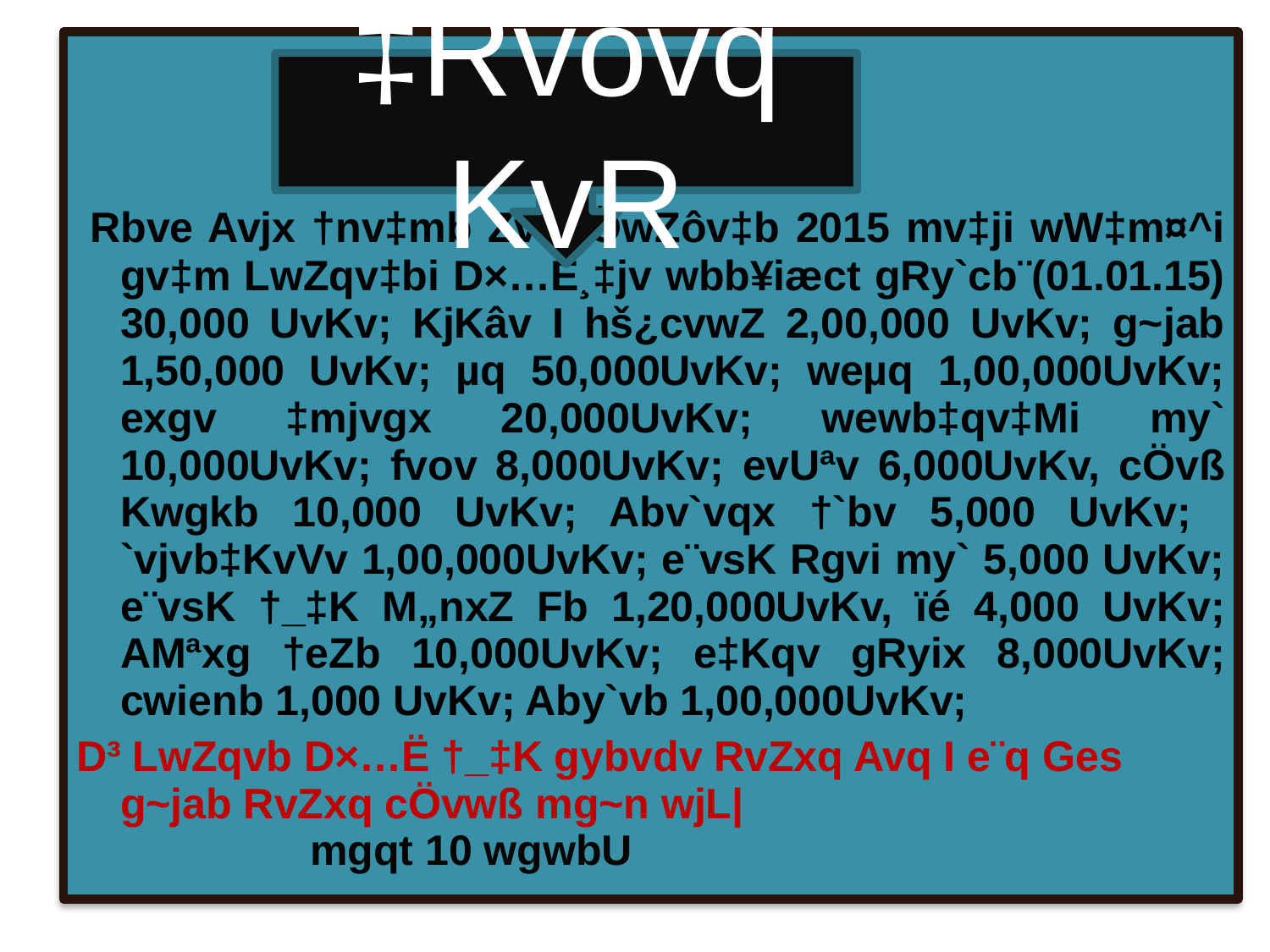

Rbve Avjx †nv‡mb Zvi cÖwZôv‡b 2015 mv‡ji wW‡m¤^i gv‡m LwZqv‡bi D×…Ë¸‡jv wbb¥iæct gRy`cb¨(01.01.15) 30,000 UvKv; KjKâv I hš¿cvwZ 2,00,000 UvKv; g~jab 1,50,000 UvKv; µq 50,000UvKv; weµq 1,00,000UvKv; exgv ‡mjvgx 20,000UvKv; wewb‡qv‡Mi my` 10,000UvKv; fvov 8,000UvKv; evUªv 6,000UvKv, cÖvß Kwgkb 10,000 UvKv; Abv`vqx †`bv 5,000 UvKv;  `vjvb‡KvVv 1,00,000UvKv; e¨vsK Rgvi my` 5,000 UvKv; e¨vsK †_‡K M„nxZ Fb 1,20,000UvKv, ïé 4,000 UvKv; AMªxg †eZb 10,000UvKv; e‡Kqv gRyix 8,000UvKv; cwienb 1,000 UvKv; Aby`vb 1,00,000UvKv;
D³ LwZqvb D×…Ë †_‡K gybvdv RvZxq Avq I e¨q Ges g~jab RvZxq cÖvwß mg~n wjL|                                                         mgqt 10 wgwbU

‡Rvovq KvR